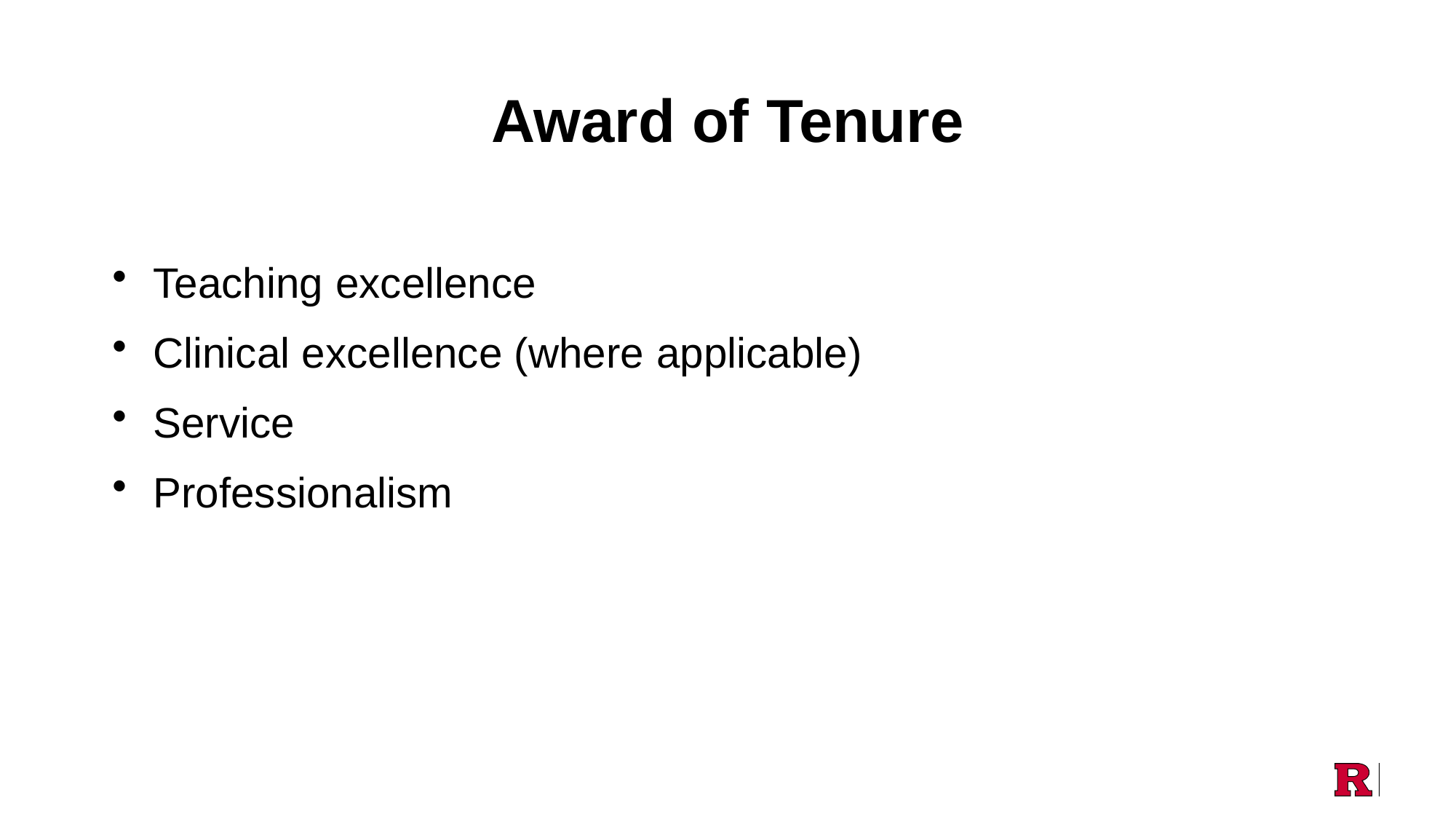

# Award of Tenure
Teaching excellence
Clinical excellence (where applicable)
Service
Professionalism